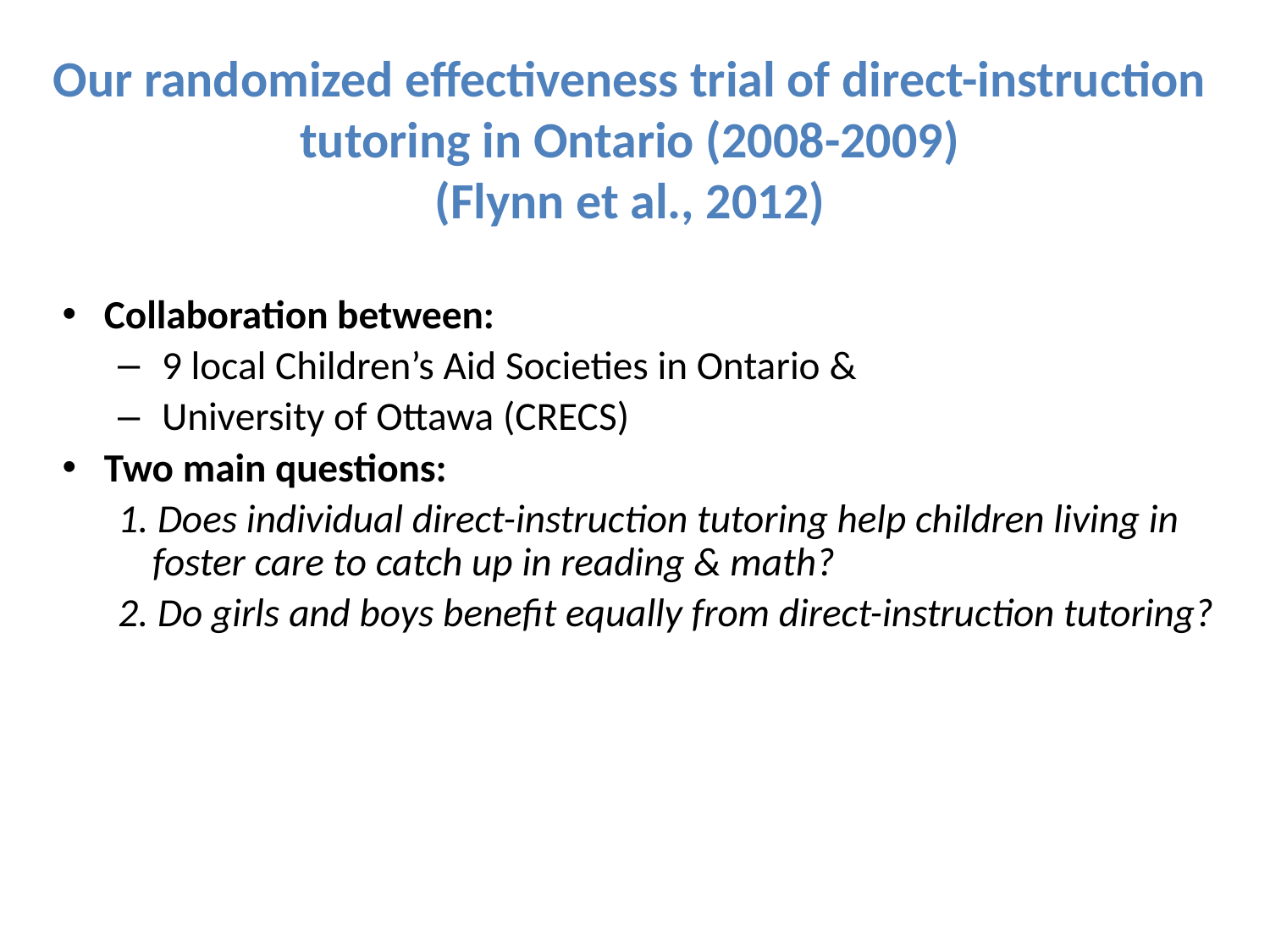

# Our randomized effectiveness trial of direct-instruction tutoring in Ontario (2008-2009) (Flynn et al., 2012)

Collaboration between:
 9 local Children’s Aid Societies in Ontario &
 University of Ottawa (CRECS)
Two main questions:
1. Does individual direct-instruction tutoring help children living in foster care to catch up in reading & math?
2. Do girls and boys benefit equally from direct-instruction tutoring?